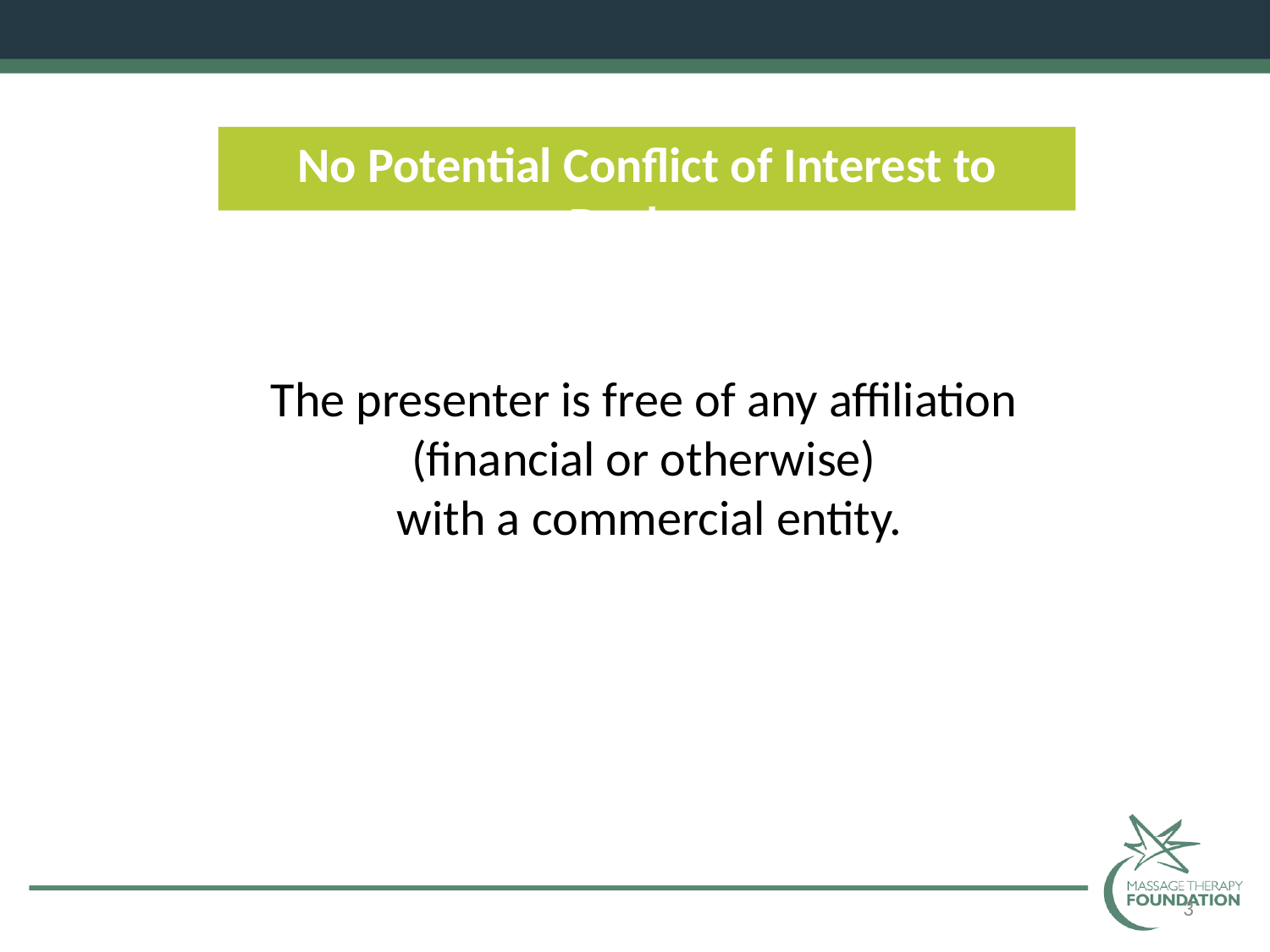

No Potential Conflict of Interest to Declare
The presenter is free of any affiliation
(financial or otherwise)
with a commercial entity.

3